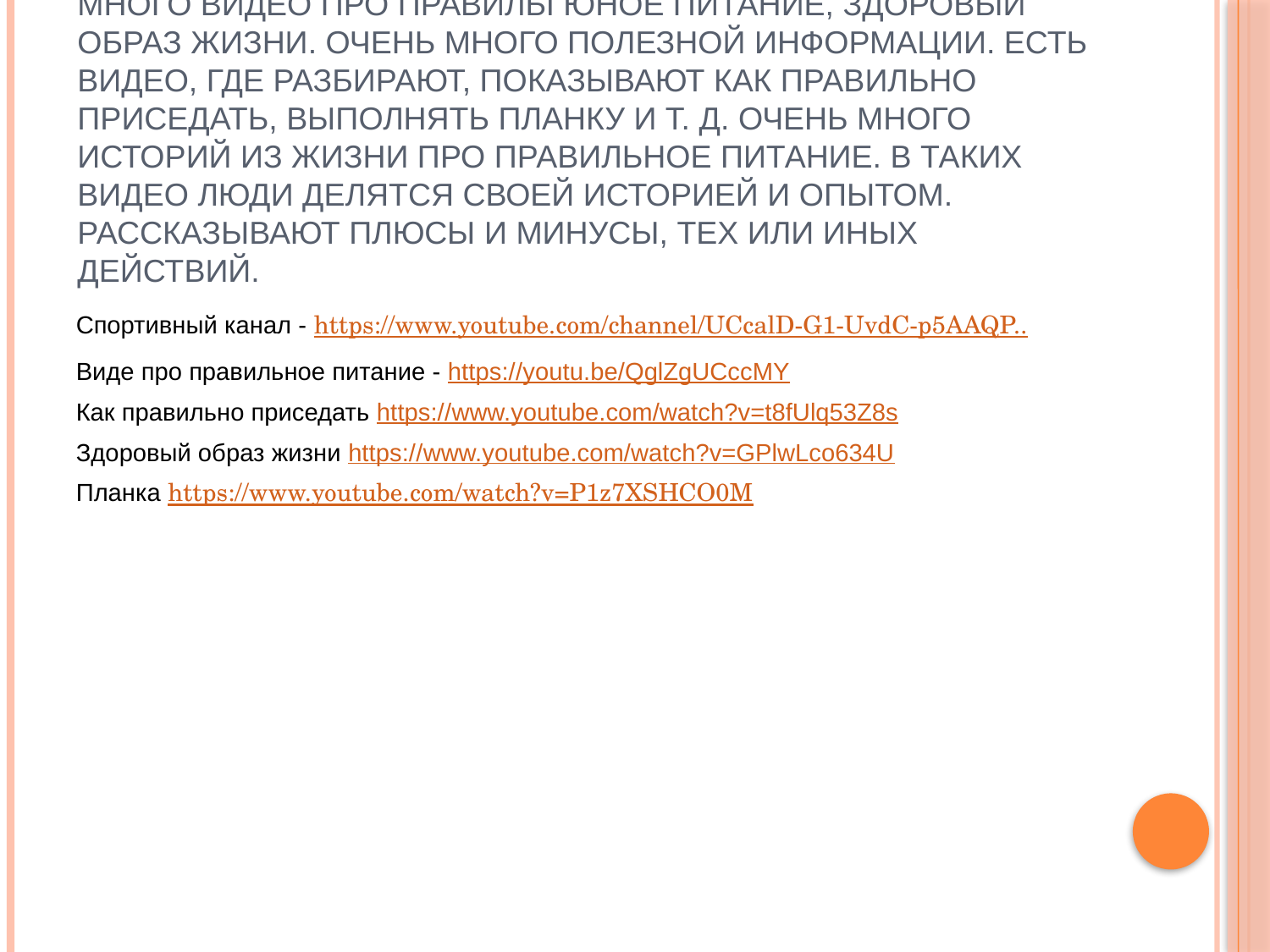

# Всем известная социальная сеть - YOUTUBE. Тут очень много видео про правильгюное питание, здоровый образ жизни. Очень много полезной информации. Есть видео, где разбирают, показывают как правильно приседать, выполнять планку и т. д. Очень много историй из жизни про правильное питание. В таких видео люди делятся своей историей и опытом. Рассказывают плюсы и минусы, тех или иных действий.

Спортивный канал - https://www.youtube.com/channel/UCcalD-G1-UvdC-p5AAQP..
Виде про правильное питание - https://youtu.be/QglZgUCccMY
Как правильно приседать https://www.youtube.com/watch?v=t8fUlq53Z8s
Здоровый образ жизни https://www.youtube.com/watch?v=GPlwLco634U
Планка https://www.youtube.com/watch?v=P1z7XSHCO0M